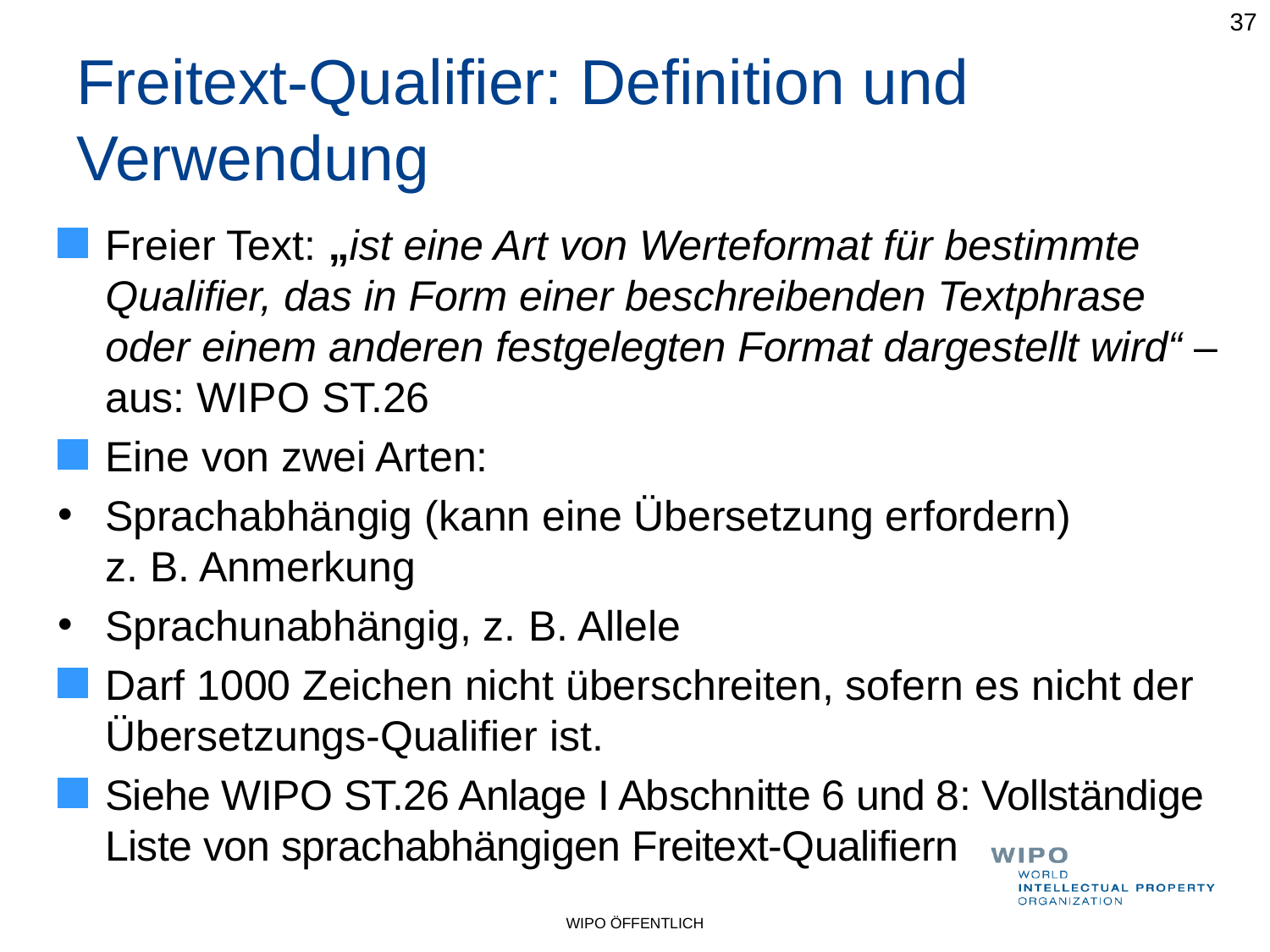

37
# Freitext-Qualifier: Definition und Verwendung
Freier Text: „ist eine Art von Werteformat für bestimmte Qualifier, das in Form einer beschreibenden Textphrase oder einem anderen festgelegten Format dargestellt wird“ – aus: WIPO ST.26
Eine von zwei Arten:
Sprachabhängig (kann eine Übersetzung erfordern)
z. B. Anmerkung
Sprachunabhängig, z. B. Allele
Darf 1000 Zeichen nicht überschreiten, sofern es nicht der Übersetzungs-Qualifier ist.
Siehe WIPO ST.26 Anlage I Abschnitte 6 und 8: Vollständige Liste von sprachabhängigen Freitext-Qualifiern